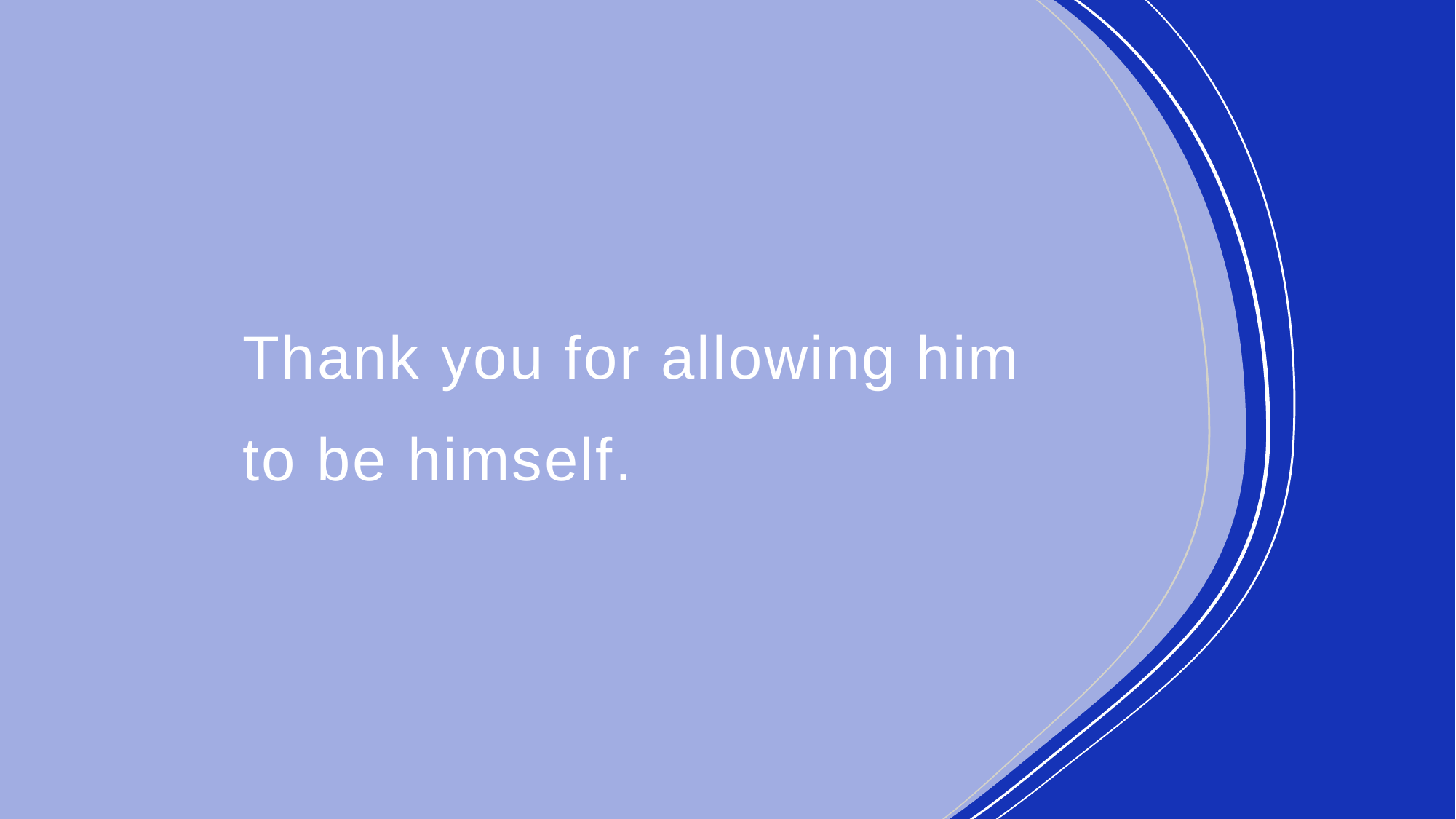

Thank you for allowing him to be himself.